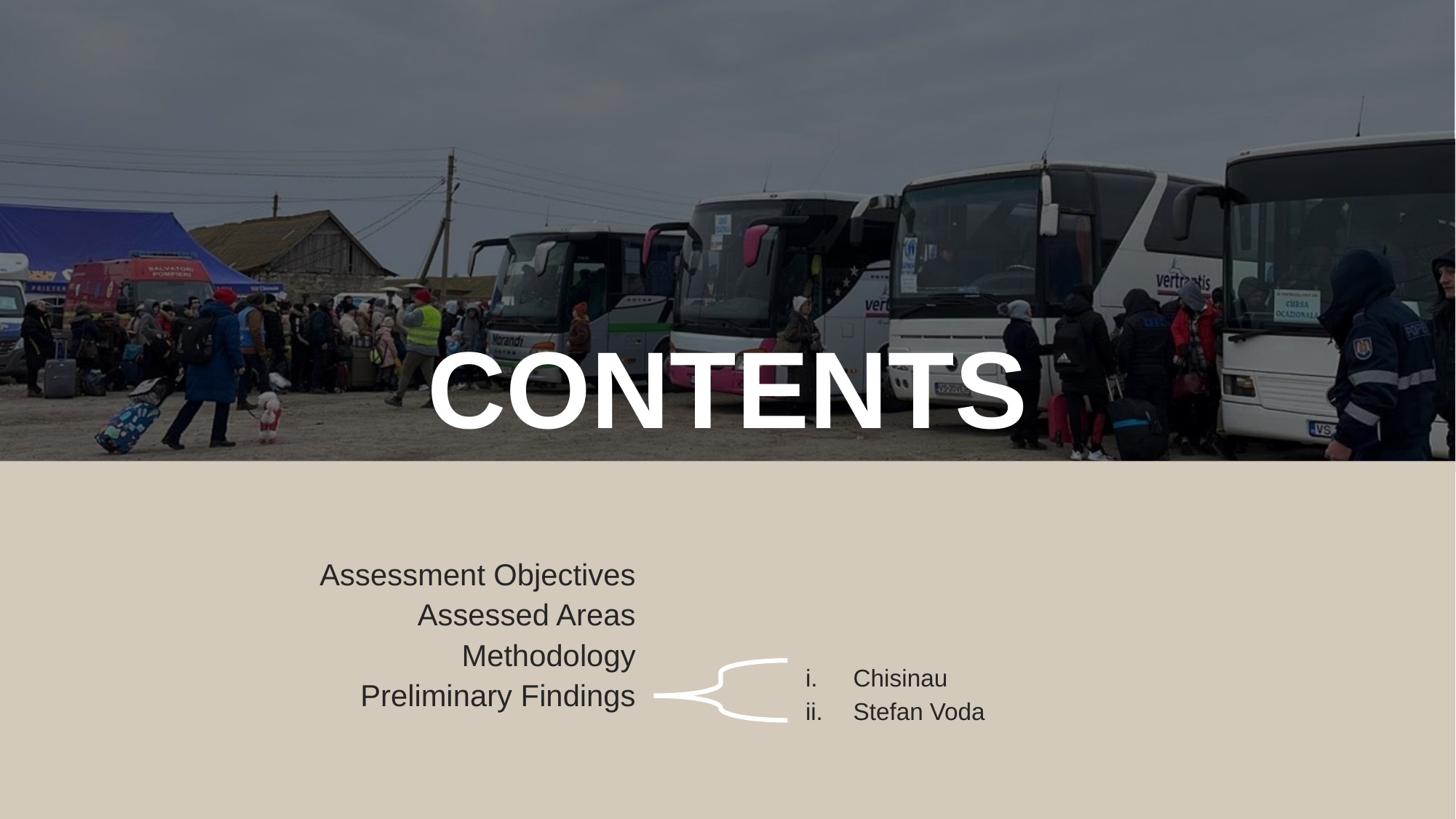

# CONTENTS
Assessment Objectives
Assessed Areas
Methodology
Preliminary Findings

Chisinau
Stefan Voda